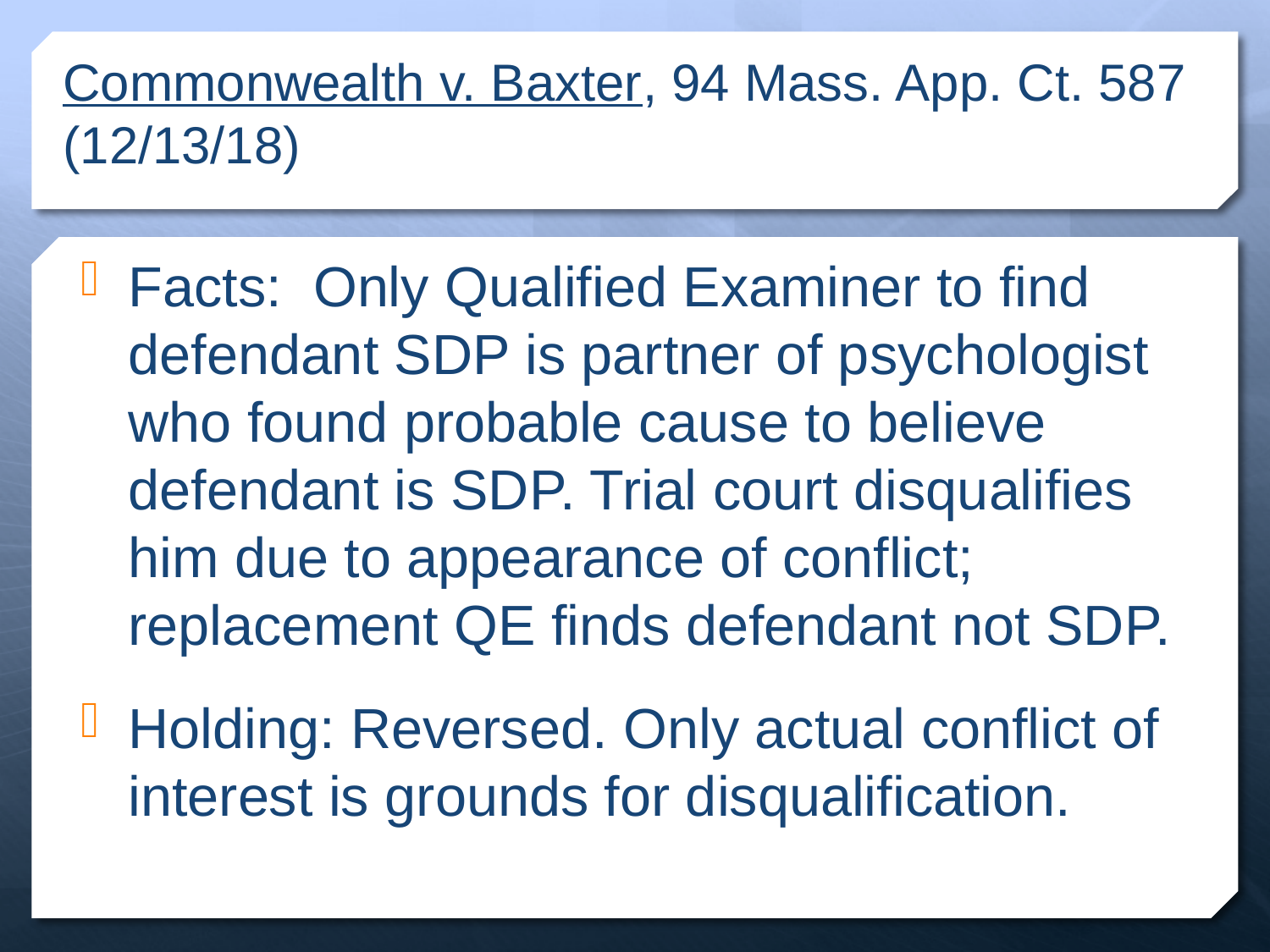

# Commonwealth v. Baxter, 94 Mass. App. Ct. 587 (12/13/18)
Facts:  Only Qualified Examiner to find defendant SDP is partner of psychologist who found probable cause to believe defendant is SDP. Trial court disqualifies him due to appearance of conflict; replacement QE finds defendant not SDP.
Holding: Reversed. Only actual conflict of interest is grounds for disqualification.